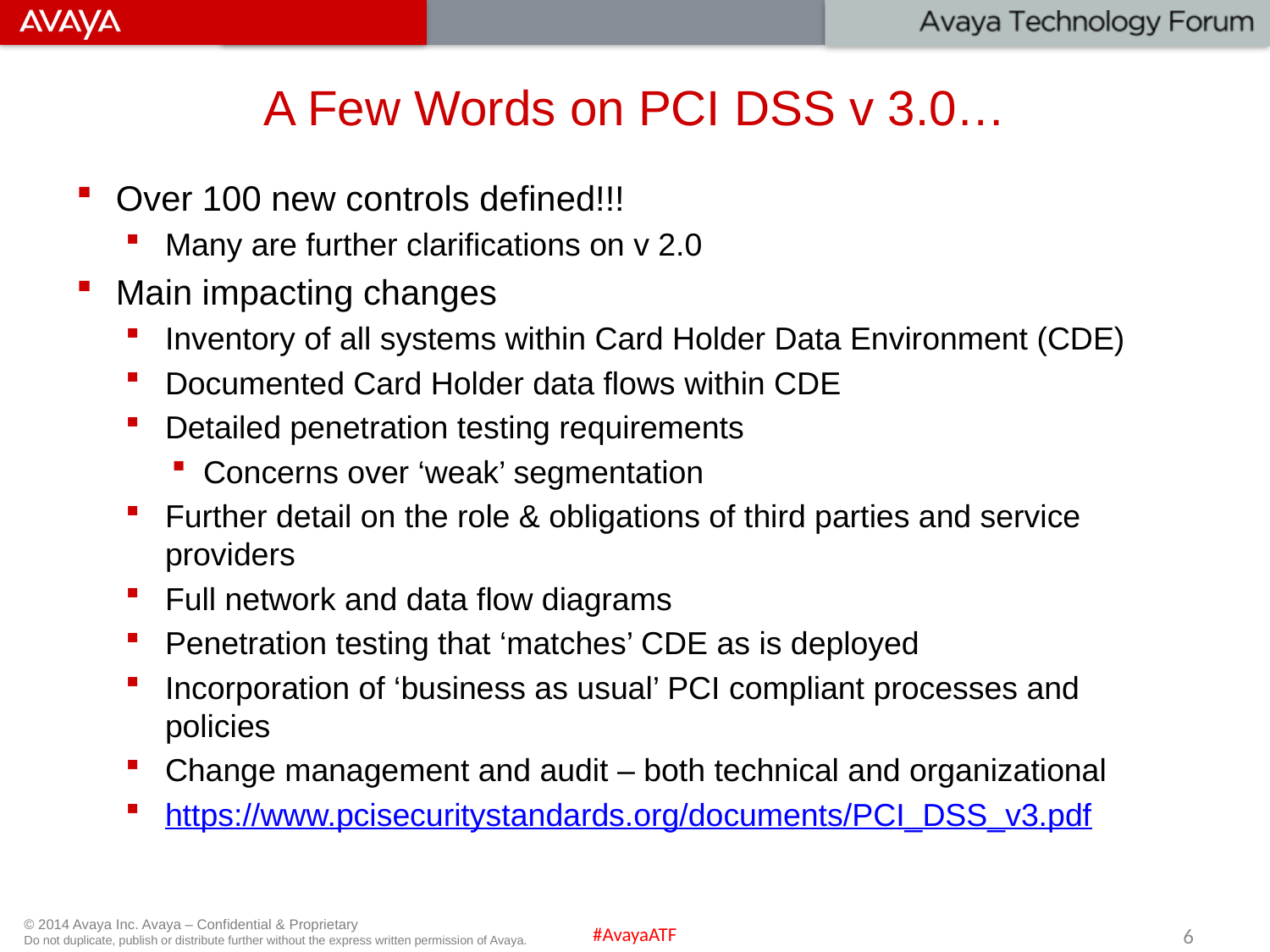

# A Few Words on PCI DSS v 3.0…
Over 100 new controls defined!!!
Many are further clarifications on v 2.0
Main impacting changes
Inventory of all systems within Card Holder Data Environment (CDE)
Documented Card Holder data flows within CDE
Detailed penetration testing requirements
Concerns over ‘weak’ segmentation
Further detail on the role & obligations of third parties and service providers
Full network and data flow diagrams
Penetration testing that ‘matches’ CDE as is deployed
Incorporation of ‘business as usual’ PCI compliant processes and policies
Change management and audit – both technical and organizational
https://www.pcisecuritystandards.org/documents/PCI_DSS_v3.pdf

6